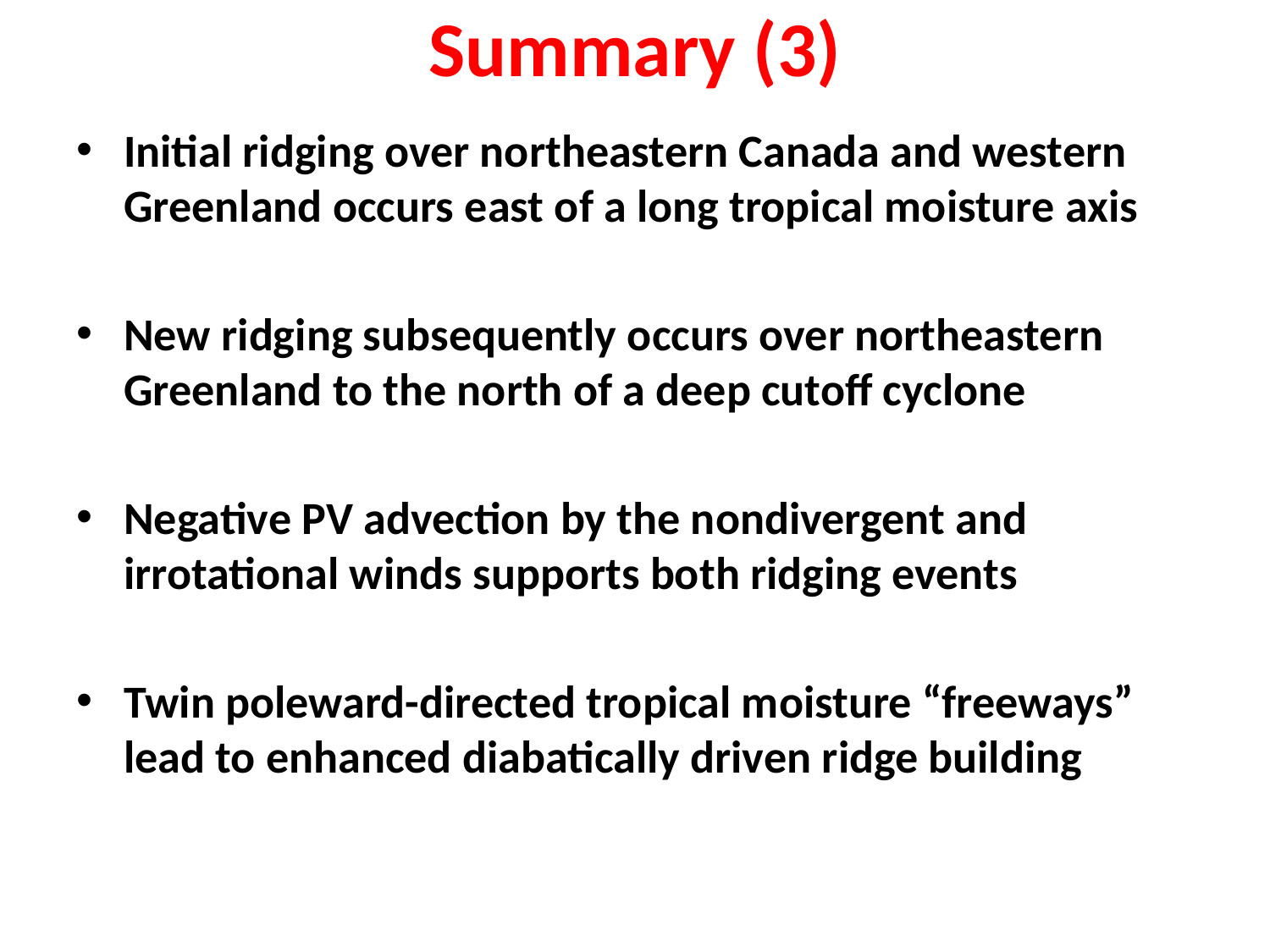

Summary (3)
Initial ridging over northeastern Canada and western Greenland occurs east of a long tropical moisture axis

New ridging subsequently occurs over northeastern Greenland to the north of a deep cutoff cyclone

Negative PV advection by the nondivergent and irrotational winds supports both ridging events

Twin poleward-directed tropical moisture “freeways” lead to enhanced diabatically driven ridge building